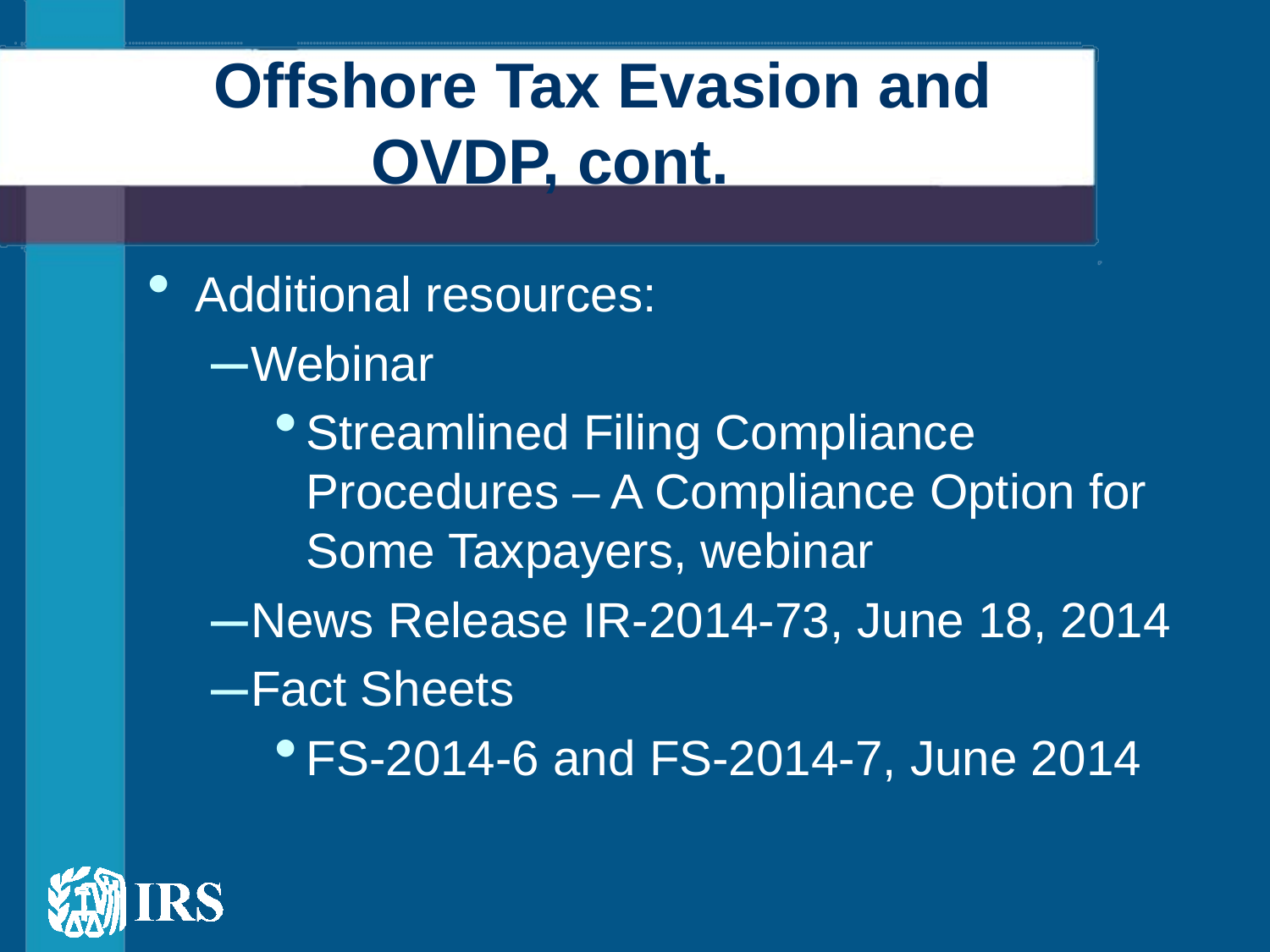

# Offshore Tax Evasion and OVDP, cont.
Additional resources:
Webinar
Streamlined Filing Compliance Procedures – A Compliance Option for Some Taxpayers, webinar
News Release IR-2014-73, June 18, 2014
Fact Sheets
FS-2014-6 and FS-2014-7, June 2014